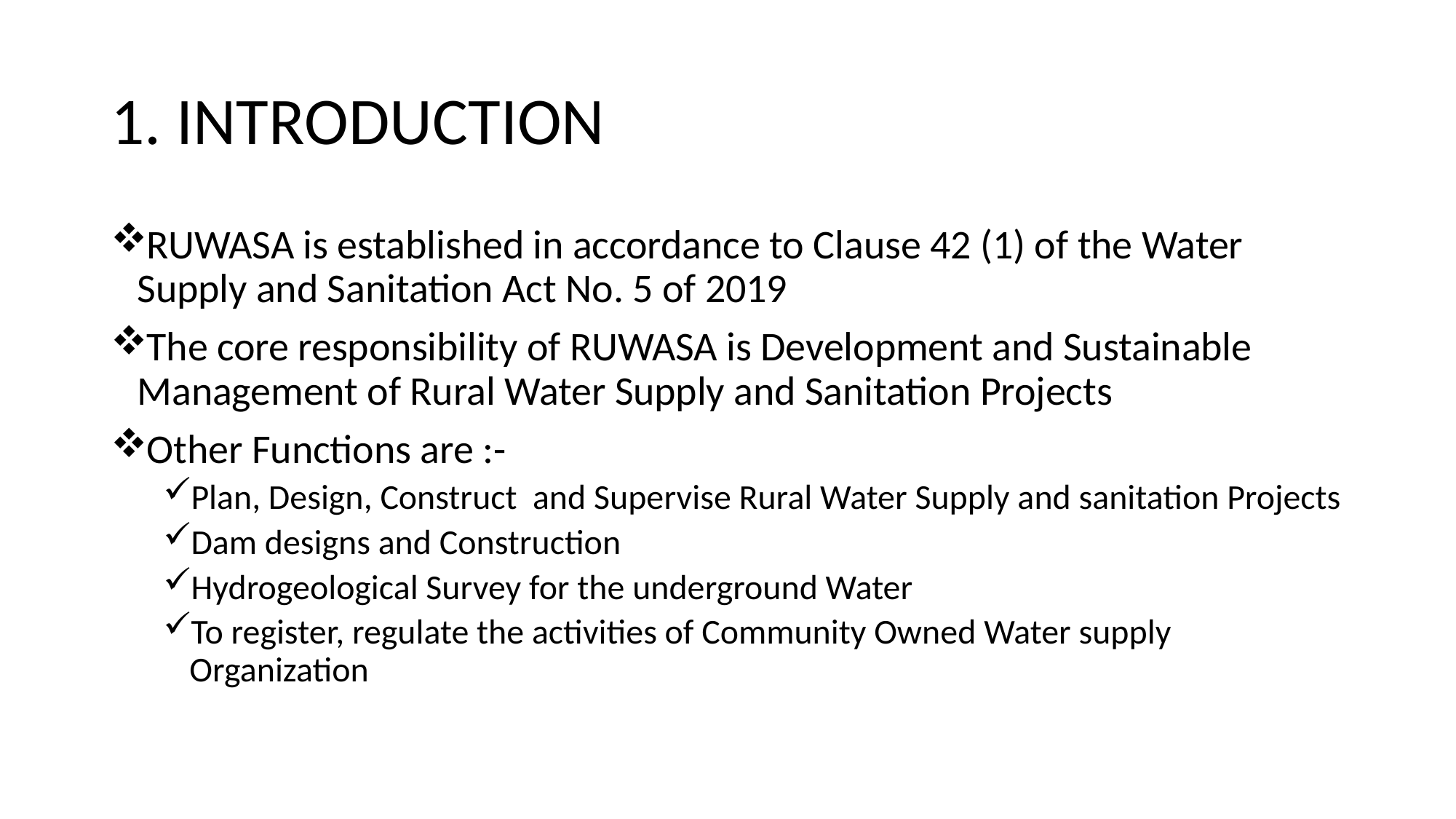

# 1. INTRODUCTION
RUWASA is established in accordance to Clause 42 (1) of the Water Supply and Sanitation Act No. 5 of 2019
The core responsibility of RUWASA is Development and Sustainable Management of Rural Water Supply and Sanitation Projects
Other Functions are :-
Plan, Design, Construct  and Supervise Rural Water Supply and sanitation Projects
Dam designs and Construction
Hydrogeological Survey for the underground Water
To register, regulate the activities of Community Owned Water supply Organization